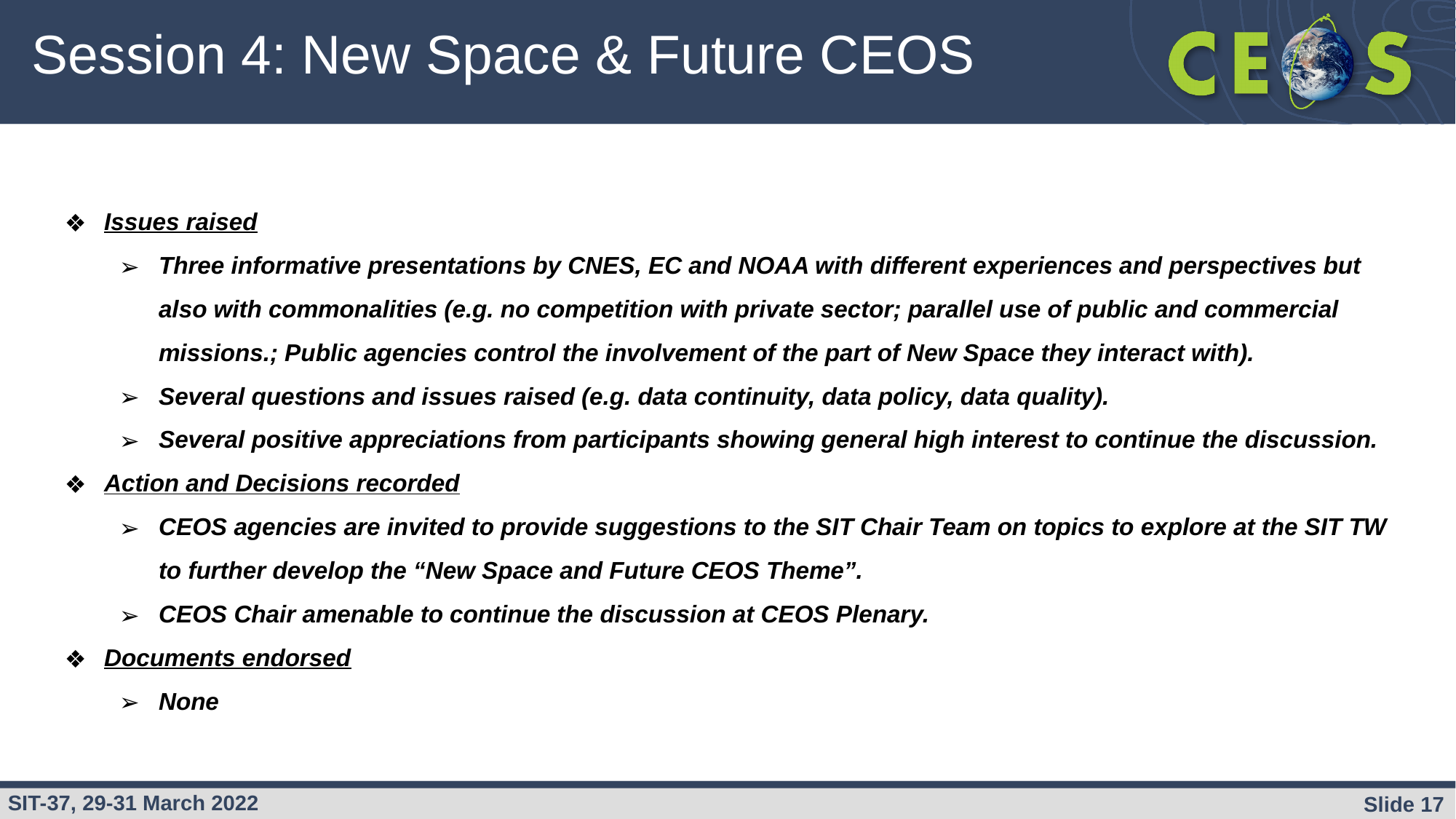

# Session 4: New Space & Future CEOS
Issues raised
Three informative presentations by CNES, EC and NOAA with different experiences and perspectives but also with commonalities (e.g. no competition with private sector; parallel use of public and commercial missions.; Public agencies control the involvement of the part of New Space they interact with).
Several questions and issues raised (e.g. data continuity, data policy, data quality).
Several positive appreciations from participants showing general high interest to continue the discussion.
Action and Decisions recorded
CEOS agencies are invited to provide suggestions to the SIT Chair Team on topics to explore at the SIT TW to further develop the “New Space and Future CEOS Theme”.
CEOS Chair amenable to continue the discussion at CEOS Plenary.
Documents endorsed
None